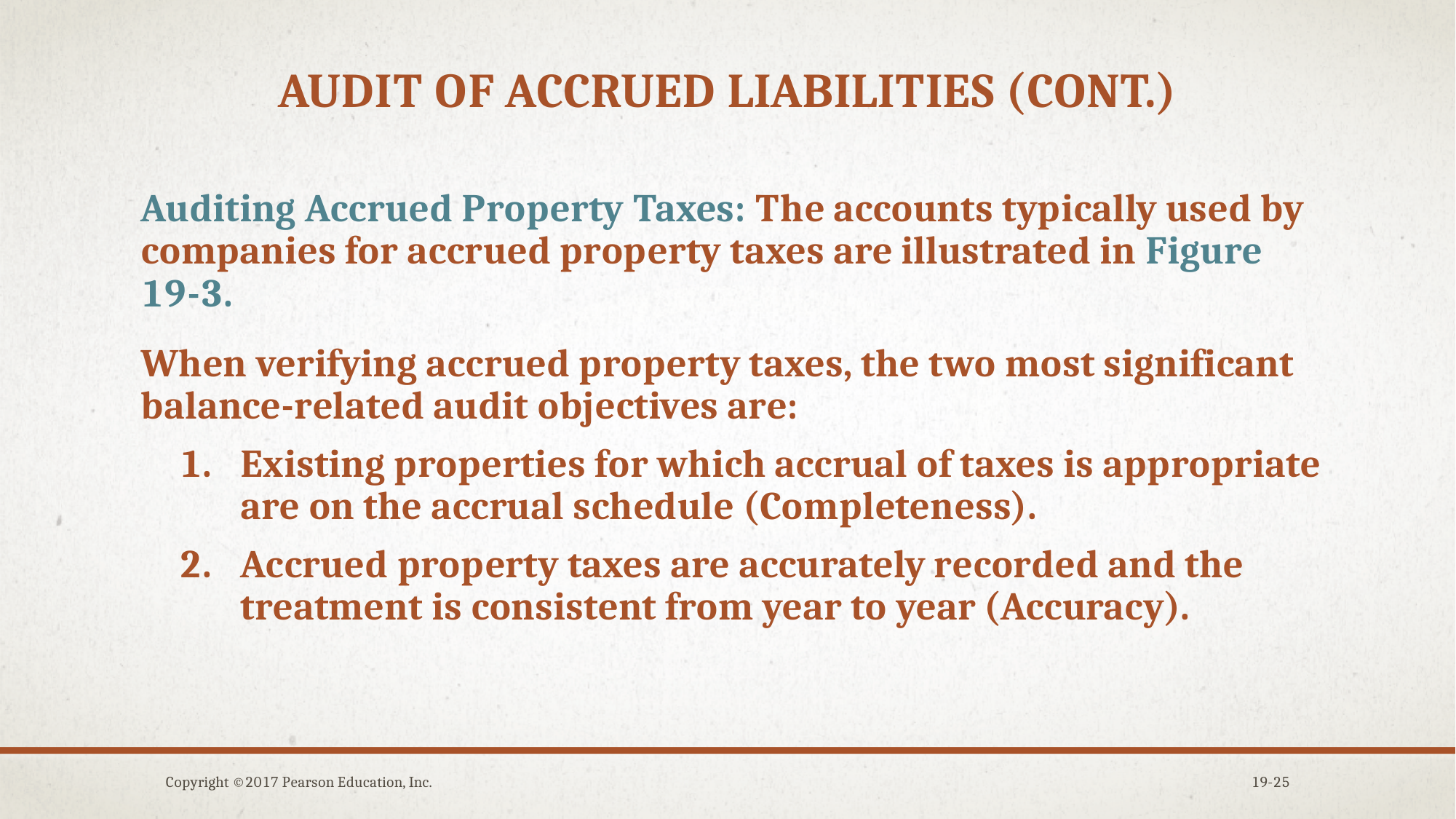

# Audit of accrued liabilities (cont.)
Auditing Accrued Property Taxes: The accounts typically used by companies for accrued property taxes are illustrated in Figure    19-3.
When verifying accrued property taxes, the two most significant balance-related audit objectives are:
Existing properties for which accrual of taxes is appropriate are on the accrual schedule (Completeness).
Accrued property taxes are accurately recorded and the treatment is consistent from year to year (Accuracy).

Copyright ©2017 Pearson Education, Inc.
19-25